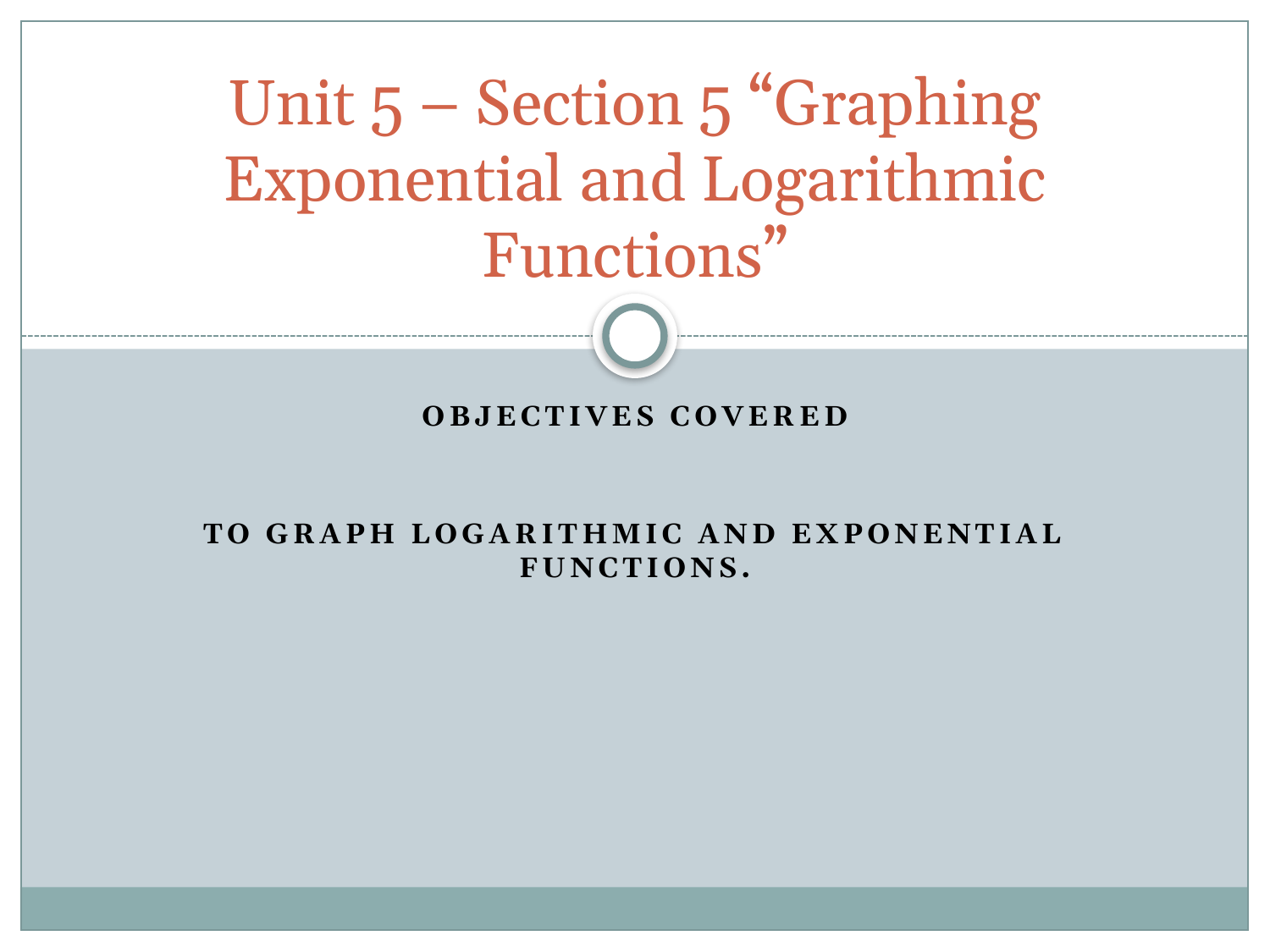

# Unit 5 – Section 5 “Graphing Exponential and Logarithmic Functions”
Objectives Covered

To graph Logarithmic and exponential functions.